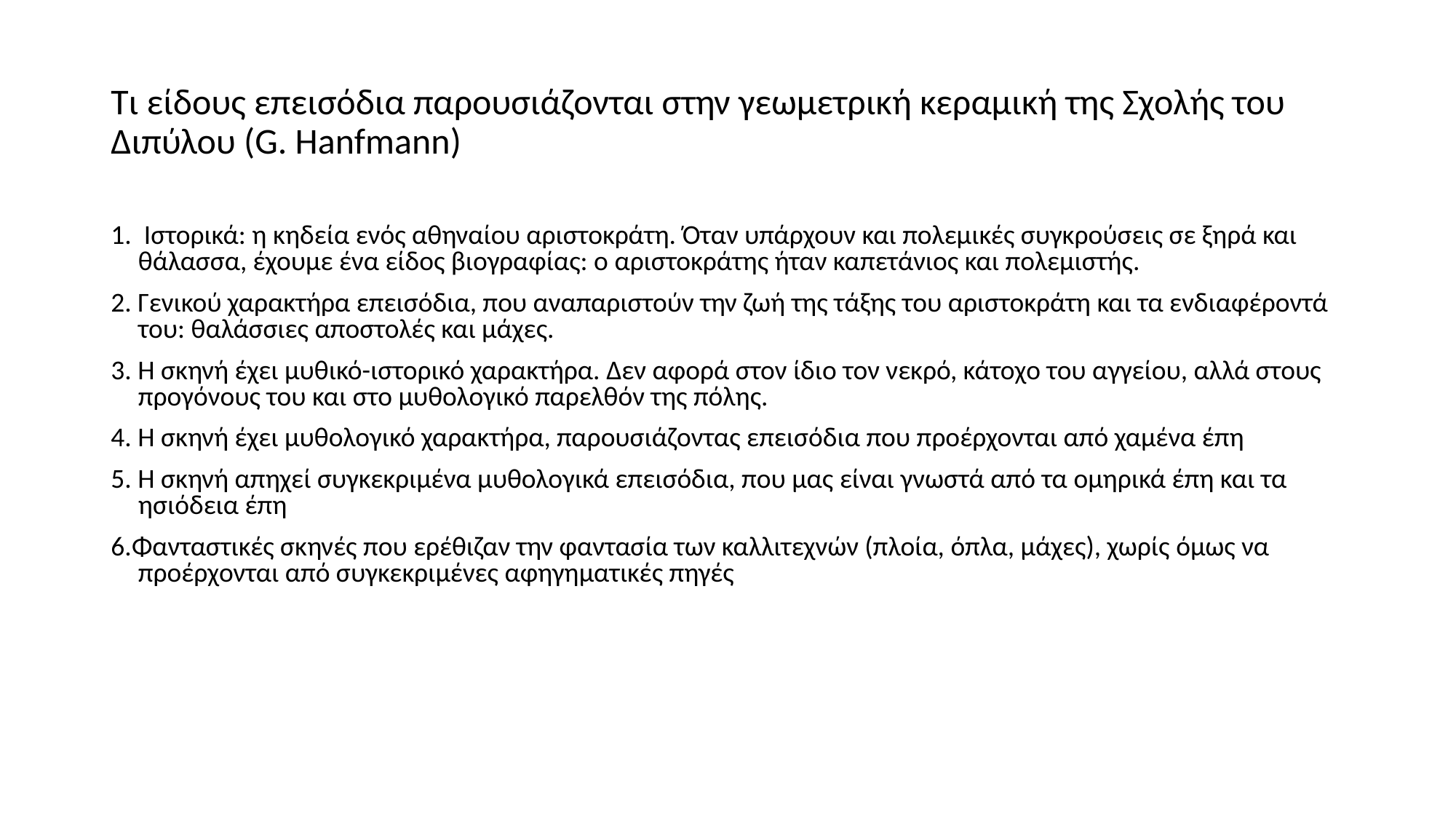

# Τι είδους επεισόδια παρουσιάζονται στην γεωμετρική κεραμική της Σχολής του Διπύλου (G. Hanfmann)
1.  Ιστορικά: η κηδεία ενός αθηναίου αριστοκράτη. Όταν υπάρχουν και πολεμικές συγκρούσεις σε ξηρά και θάλασσα, έχουμε ένα είδος βιογραφίας: ο αριστοκράτης ήταν καπετάνιος και πολεμιστής.
2. Γενικού χαρακτήρα επεισόδια, που αναπαριστούν την ζωή της τάξης του αριστοκράτη και τα ενδιαφέροντά του: θαλάσσιες αποστολές και μάχες.
3. Η σκηνή έχει μυθικό-ιστορικό χαρακτήρα. Δεν αφορά στον ίδιο τον νεκρό, κάτοχο του αγγείου, αλλά στους προγόνους του και στο μυθολογικό παρελθόν της πόλης.
4. Η σκηνή έχει μυθολογικό χαρακτήρα, παρουσιάζοντας επεισόδια που προέρχονται από χαμένα έπη
5. Η σκηνή απηχεί συγκεκριμένα μυθολογικά επεισόδια, που μας είναι γνωστά από τα ομηρικά έπη και τα ησιόδεια έπη
6.Φανταστικές σκηνές που ερέθιζαν την φαντασία των καλλιτεχνών (πλοία, όπλα, μάχες), χωρίς όμως να προέρχονται από συγκεκριμένες αφηγηματικές πηγές